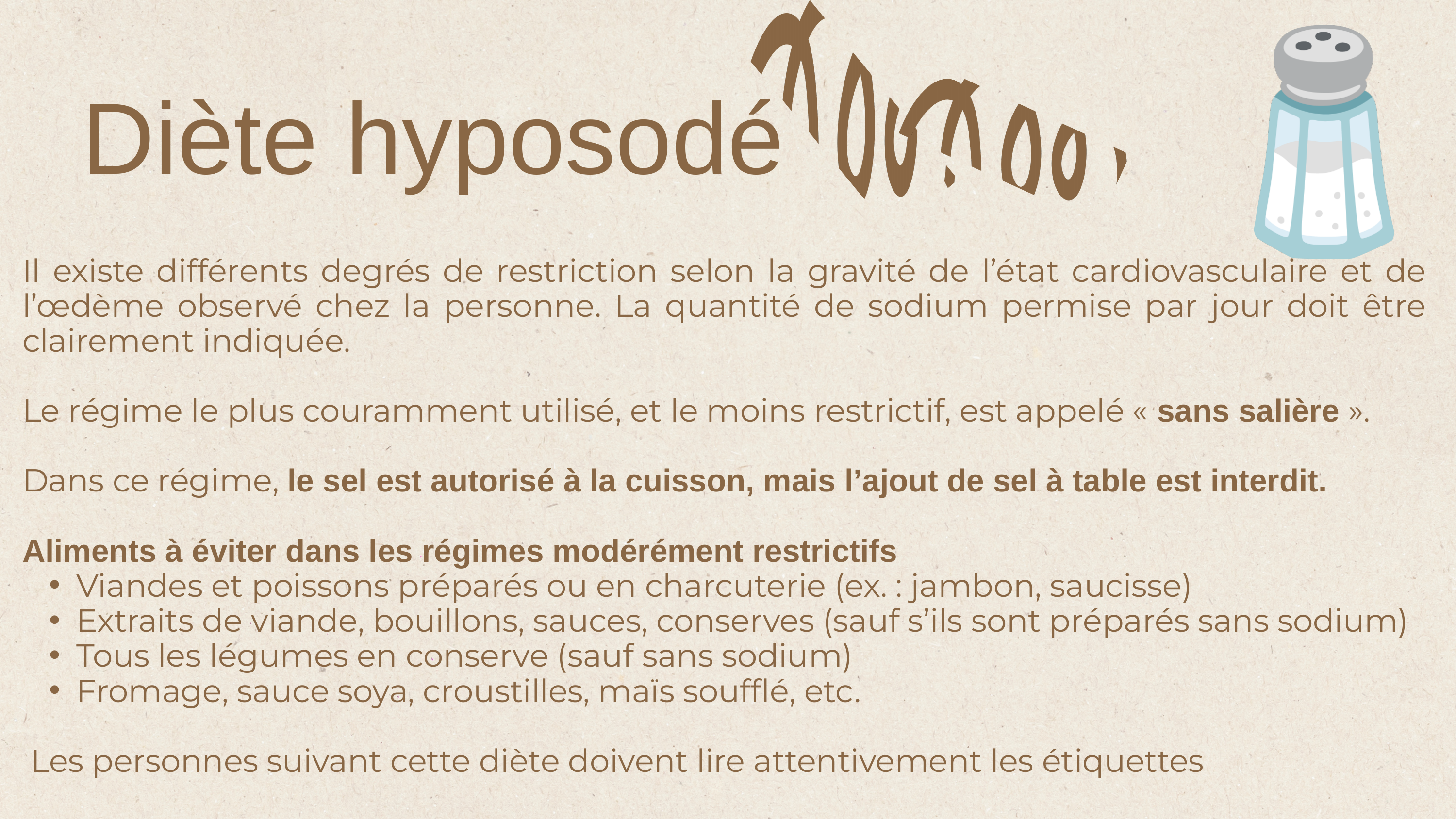

Diète hyposodé
Il existe différents degrés de restriction selon la gravité de l’état cardiovasculaire et de l’œdème observé chez la personne. La quantité de sodium permise par jour doit être clairement indiquée.

Le régime le plus couramment utilisé, et le moins restrictif, est appelé « sans salière ».

Dans ce régime, le sel est autorisé à la cuisson, mais l’ajout de sel à table est interdit.

Aliments à éviter dans les régimes modérément restrictifs
Viandes et poissons préparés ou en charcuterie (ex. : jambon, saucisse)
Extraits de viande, bouillons, sauces, conserves (sauf s’ils sont préparés sans sodium)
Tous les légumes en conserve (sauf sans sodium)
Fromage, sauce soya, croustilles, maïs soufflé, etc.

 Les personnes suivant cette diète doivent lire attentivement les étiquettes